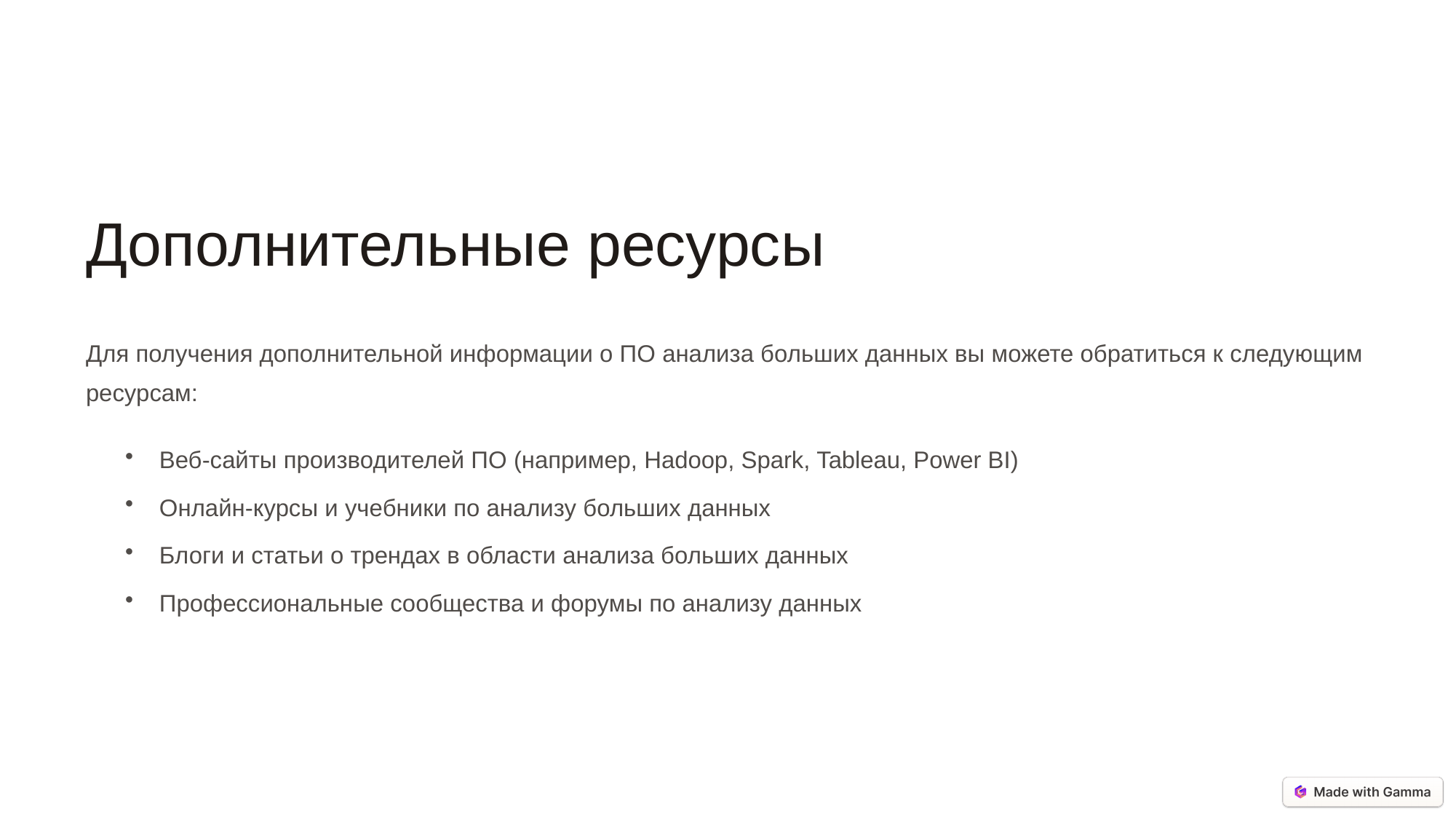

Дополнительные ресурсы
Для получения дополнительной информации о ПО анализа больших данных вы можете обратиться к следующим ресурсам:
Веб-сайты производителей ПО (например, Hadoop, Spark, Tableau, Power BI)
Онлайн-курсы и учебники по анализу больших данных
Блоги и статьи о трендах в области анализа больших данных
Профессиональные сообщества и форумы по анализу данных